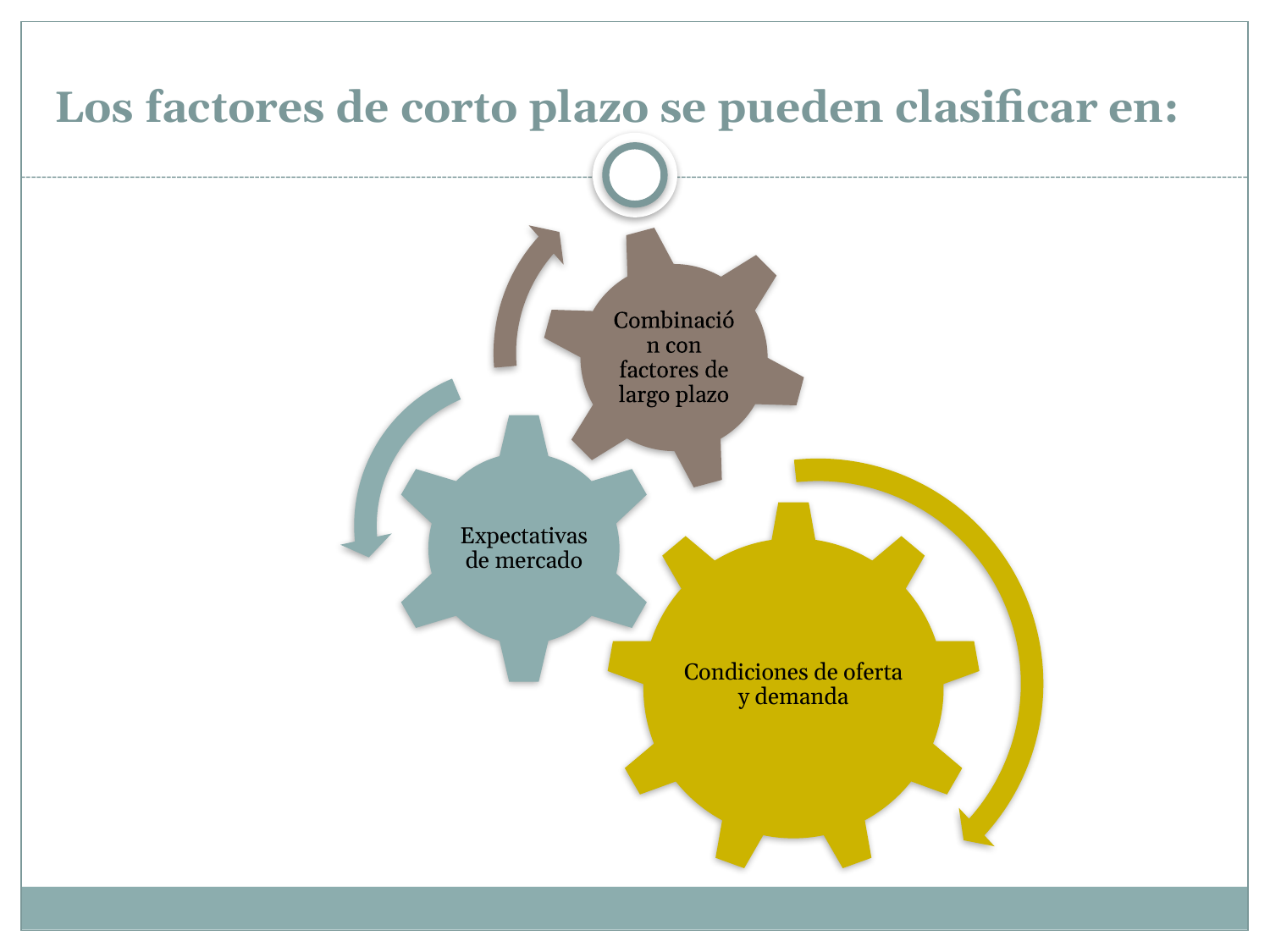

# Los factores de corto plazo se pueden clasificar en:
Condiciones de oferta y demanda
Expectativas de mercado
Combinación con factores de largo plazo